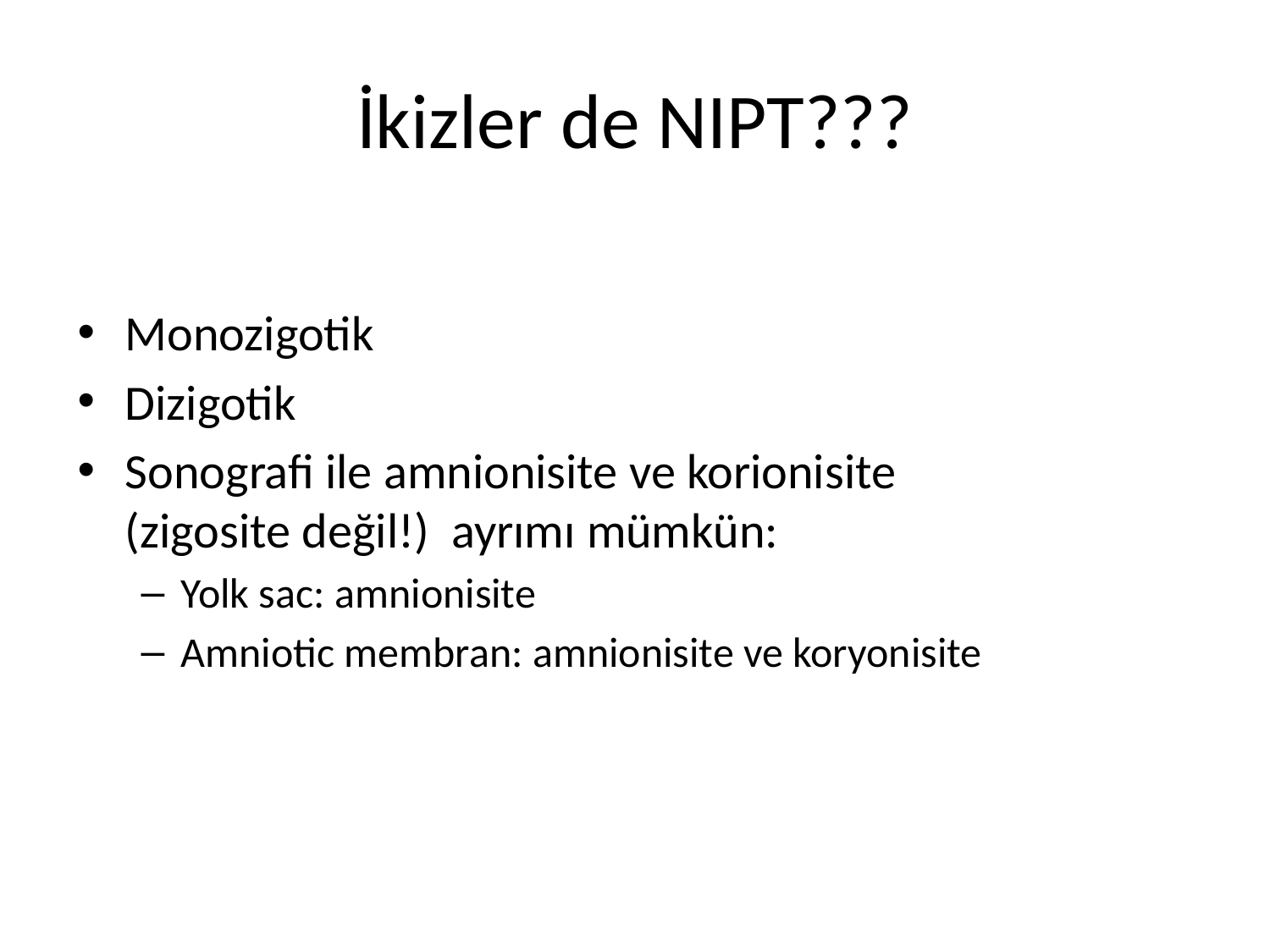

# İkizler de NIPT???

Monozigotik
Dizigotik
Sonografi ile amnionisite ve korionisite     (zigosite değil!)  ayrımı mümkün:
Yolk sac: amnionisite
Amniotic membran: amnionisite ve koryonisite